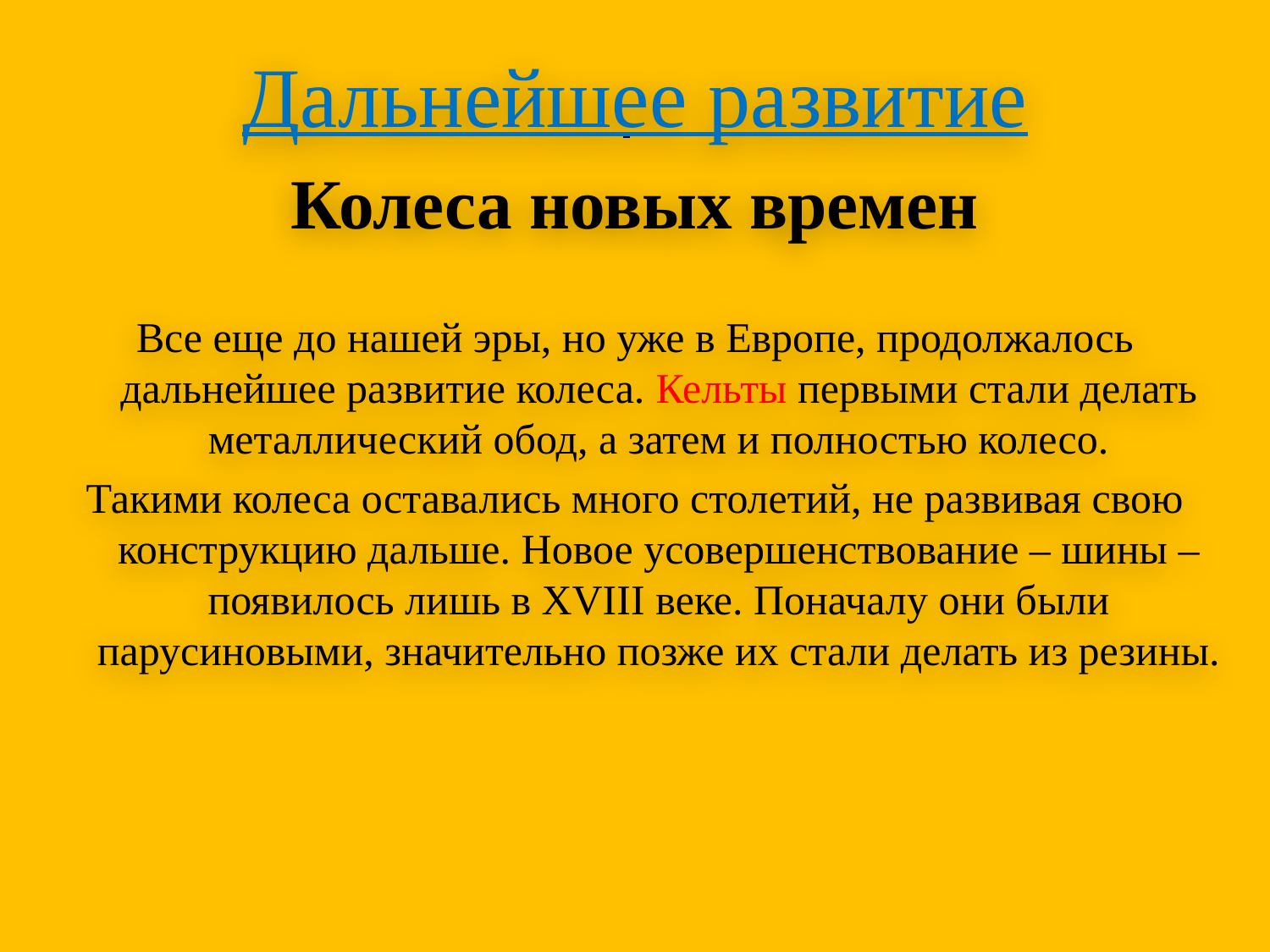

Дальнейшее развитие
Колеса новых времен

Все еще до нашей эры, но уже в Европе, продолжалось дальнейшее развитие колеса. Кельты первыми стали делать металлический обод, а затем и полностью колесо.
Такими колеса оставались много столетий, не развивая свою конструкцию дальше. Новое усовершенствование – шины – появилось лишь в XVIII веке. Поначалу они были парусиновыми, значительно позже их стали делать из резины.
#